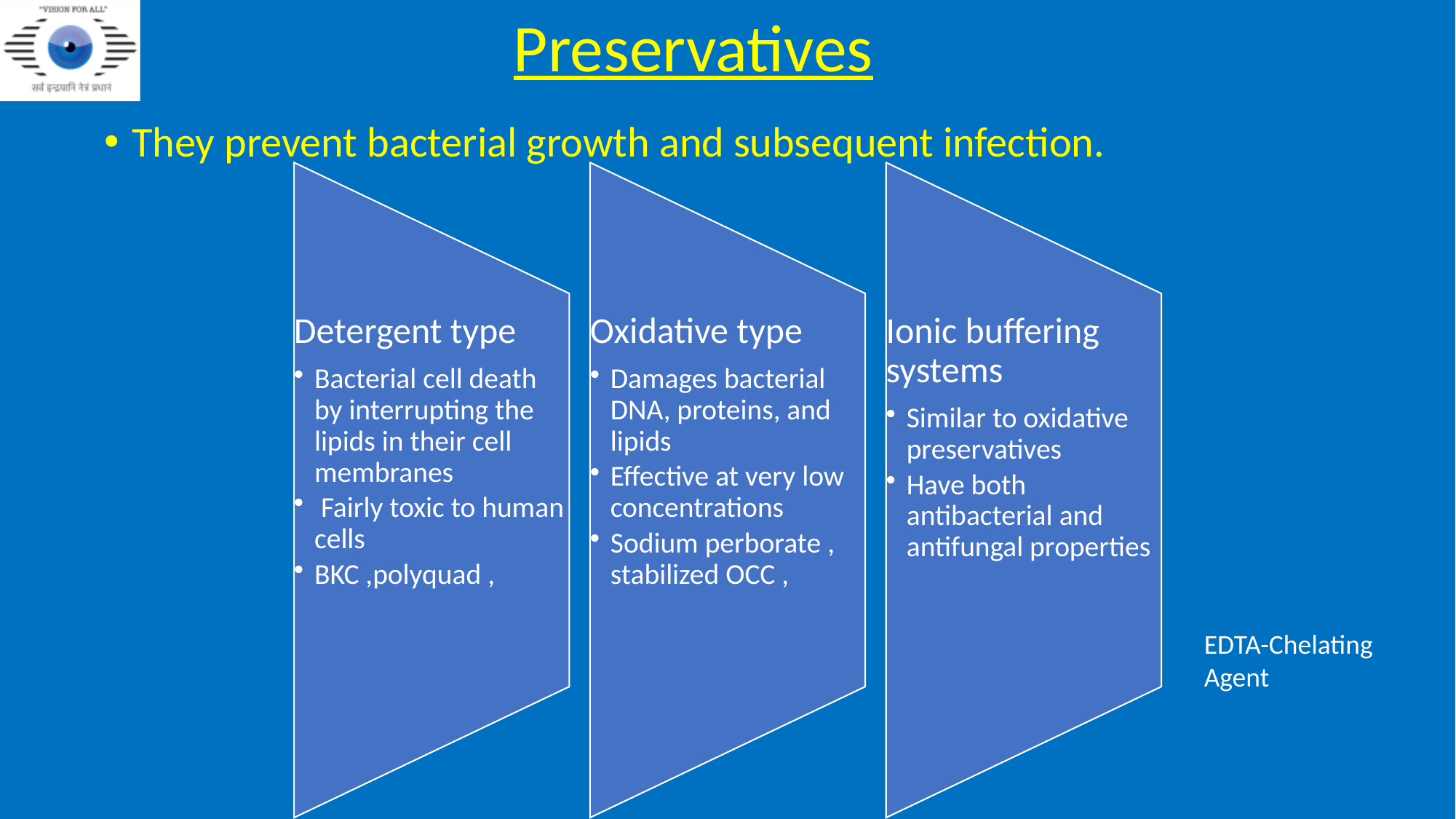

# Preservatives
They prevent bacterial growth and subsequent infection.
Detergent type
Bacterial cell death by interrupting the lipids in their cell membranes
 Fairly toxic to human cells
BKC ,polyquad ,
Oxidative type
Damages bacterial DNA, proteins, and lipids
Effective at very low concentrations
Sodium perborate , stabilized OCC ,
Ionic buffering systems
Similar to oxidative preservatives
Have both antibacterial and antifungal properties

EDTA-Chelating Agent